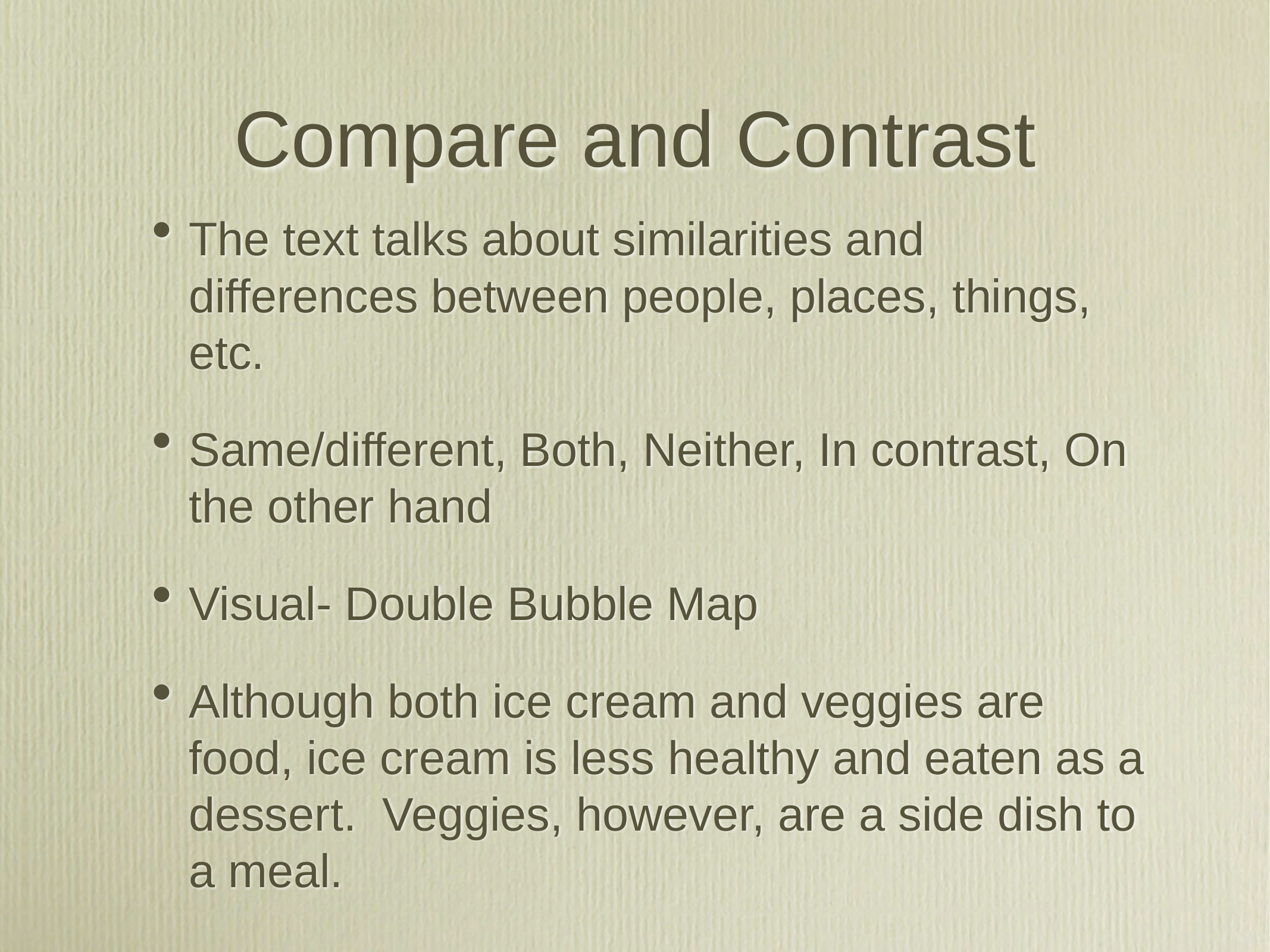

# Compare and Contrast
The text talks about similarities and differences between people, places, things, etc.
Same/different, Both, Neither, In contrast, On the other hand
Visual- Double Bubble Map
Although both ice cream and veggies are food, ice cream is less healthy and eaten as a dessert.  Veggies, however, are a side dish to a meal.